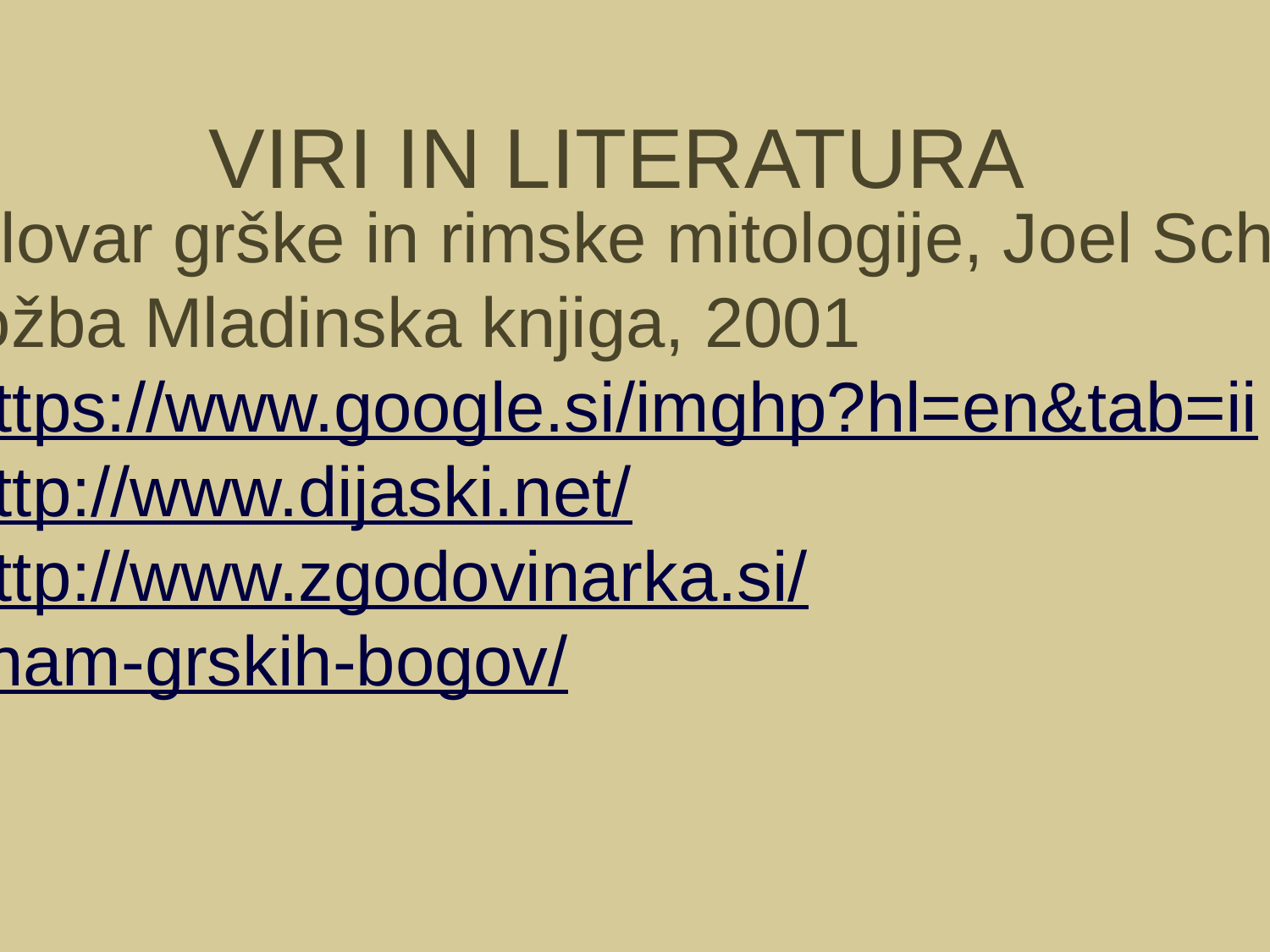

VIRI IN LITERATURA
Slovar grške in rimske mitologije, Joel Schmidt,
Založba Mladinska knjiga, 2001
https://www.google.si/imghp?hl=en&tab=ii
http://www.dijaski.net/
http://www.zgodovinarka.si/
seznam-grskih-bogov/